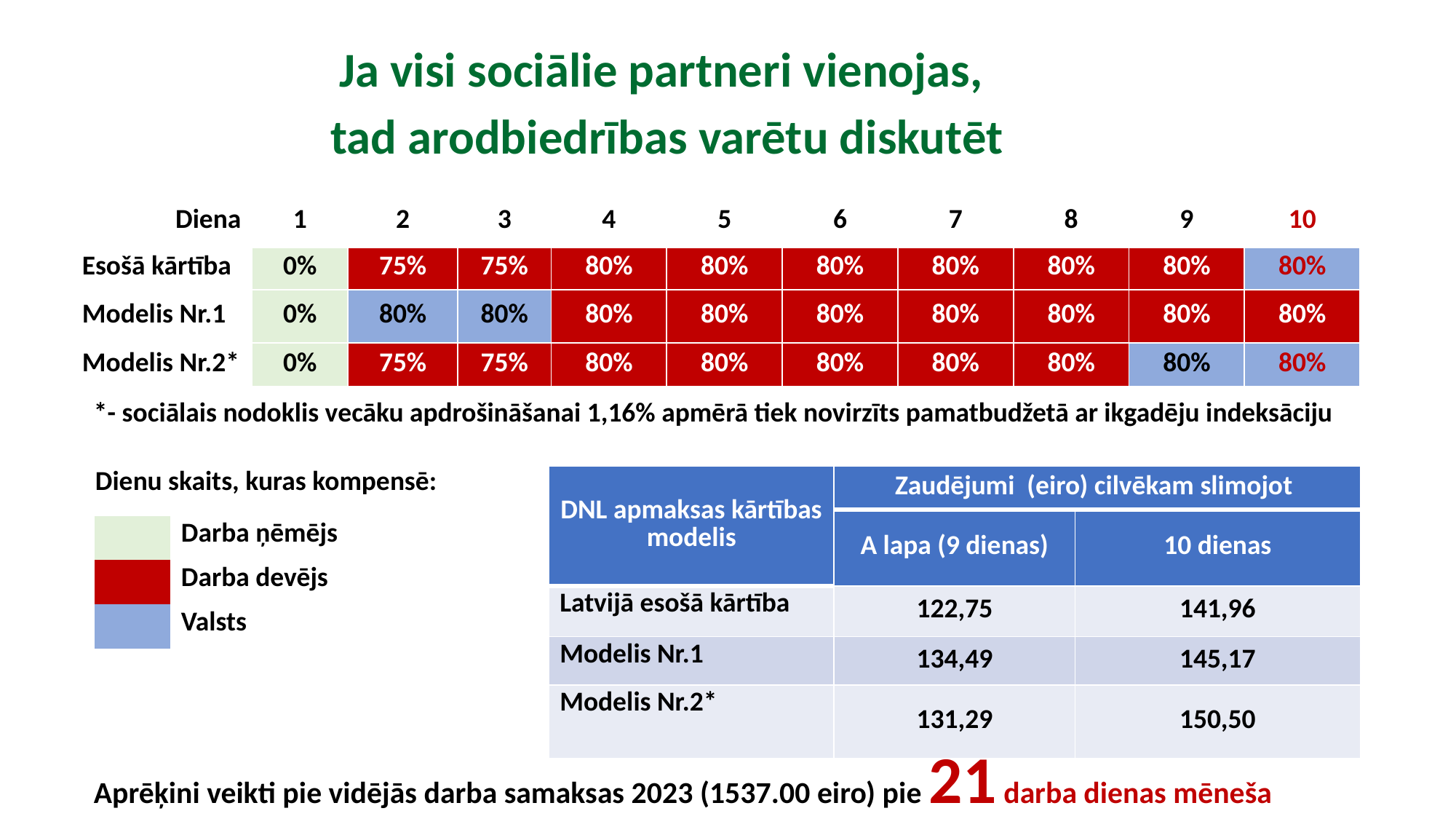

Ja visi sociālie partneri vienojas,
tad arodbiedrības varētu diskutēt

| Diena | 1 | 2 | 3 | 4 | 5 | 6 | 7 | 8 | 9 | 10 |
| --- | --- | --- | --- | --- | --- | --- | --- | --- | --- | --- |
| Esošā kārtība | 0% | 75% | 75% | 80% | 80% | 80% | 80% | 80% | 80% | 80% |
| Modelis Nr.1 | 0% | 80% | 80% | 80% | 80% | 80% | 80% | 80% | 80% | 80% |
| Modelis Nr.2\* | 0% | 75% | 75% | 80% | 80% | 80% | 80% | 80% | 80% | 80% |
*- sociālais nodoklis vecāku apdrošināšanai 1,16% apmērā tiek novirzīts pamatbudžetā ar ikgadēju indeksāciju
Dienu skaits, kuras kompensē:
| DNL apmaksas kārtības modelis | Zaudējumi (eiro) cilvēkam slimojot |  |
| --- | --- | --- |
|  | A lapa (9 dienas) | 10 dienas |
| Latvijā esošā kārtība | 122,75 | 141,96 |
| Modelis Nr.1 | 134,49 | 145,17 |
| Modelis Nr.2\* | 131,29 | 150,50 |
|  | Darba ņēmējs |
| --- | --- |
|  | Darba devējs |
|  | Valsts |
Aprēķini veikti pie vidējās darba samaksas 2023 (1537.00 eiro) pie 21 darba dienas mēneša